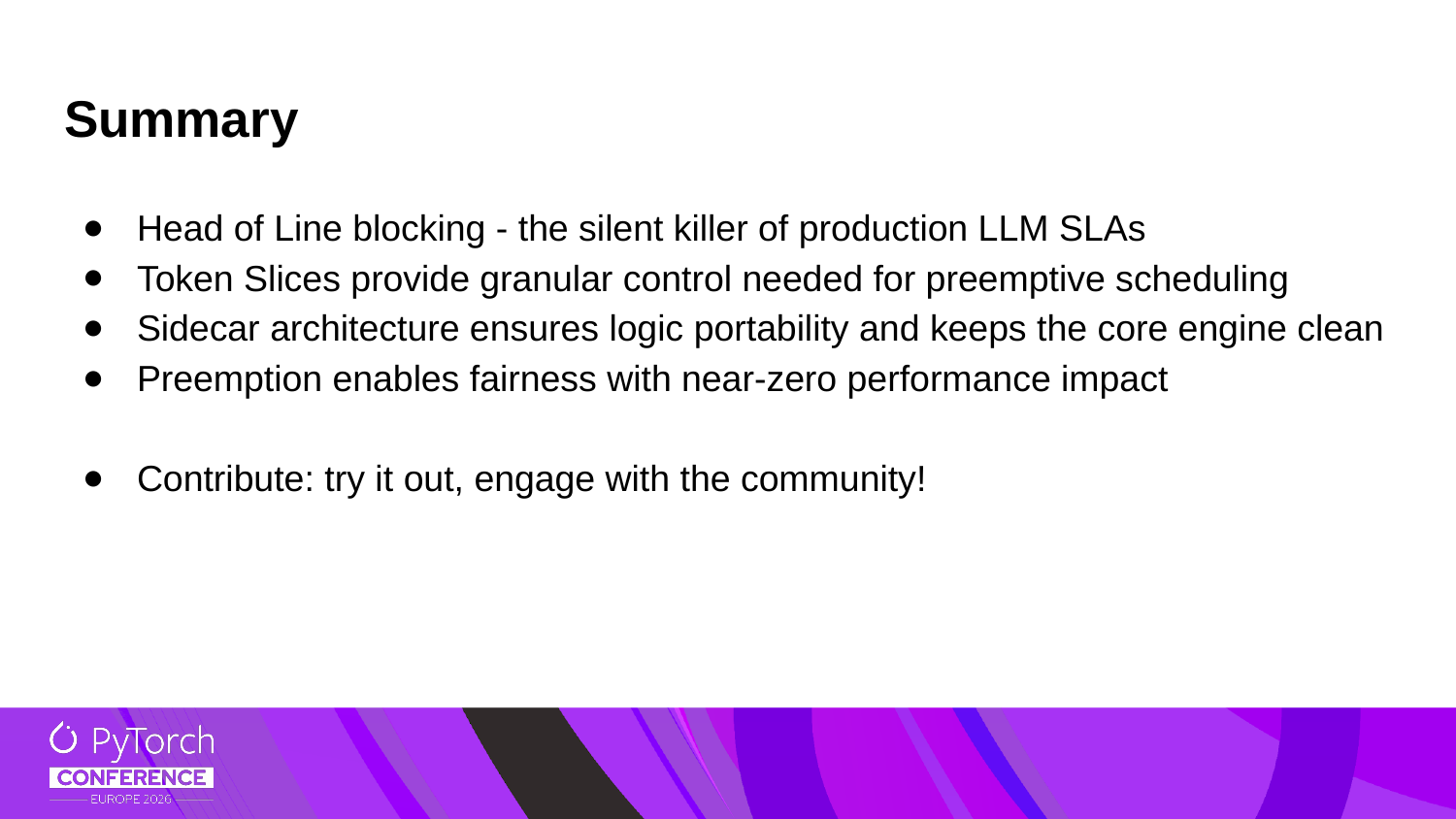

# Summary
Head of Line blocking - the silent killer of production LLM SLAs
Token Slices provide granular control needed for preemptive scheduling
Sidecar architecture ensures logic portability and keeps the core engine clean
Preemption enables fairness with near-zero performance impact

Contribute: try it out, engage with the community!